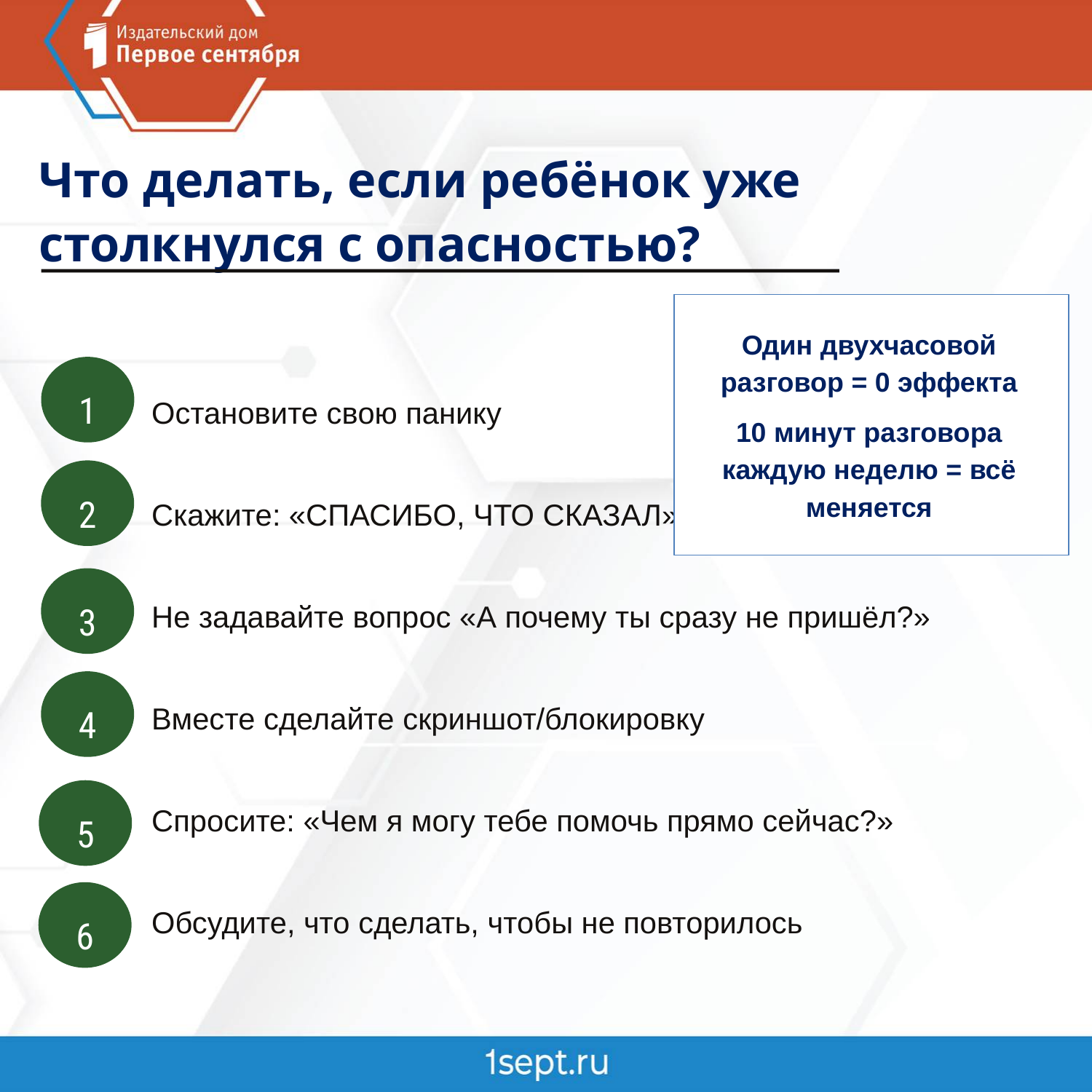

Что делать, если ребёнок уже столкнулся с опасностью?

Один двухчасовой разговор = 0 эффекта
10 минут разговора каждую неделю = всё меняется

1
Остановите свою панику

Скажите: «СПАСИБО, ЧТО СКАЗАЛ»

Не задавайте вопрос «А почему ты сразу не пришёл?»

Вместе сделайте скриншот/блокировку

Спросите: «Чем я могу тебе помочь прямо сейчас?»

Обсудите, что сделать, чтобы не повторилось

2

3

4

5

6